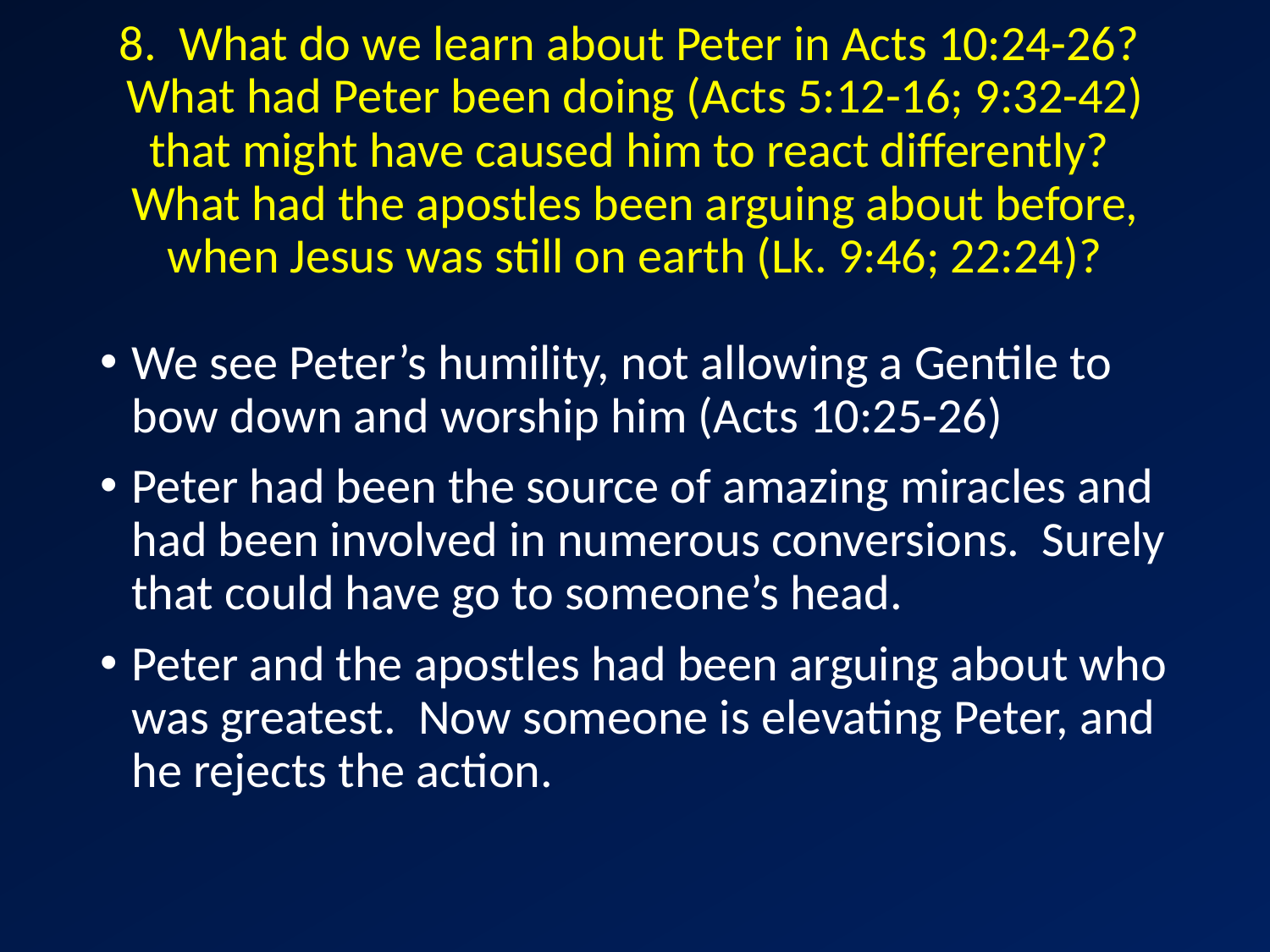

# 8.  What do we learn about Peter in Acts 10:24-26?  What had Peter been doing (Acts 5:12-16; 9:32-42) that might have caused him to react differently?  What had the apostles been arguing about before, when Jesus was still on earth (Lk. 9:46; 22:24)?
We see Peter’s humility, not allowing a Gentile to bow down and worship him (Acts 10:25-26)
Peter had been the source of amazing miracles and had been involved in numerous conversions.  Surely that could have go to someone’s head.
Peter and the apostles had been arguing about who was greatest.  Now someone is elevating Peter, and he rejects the action.